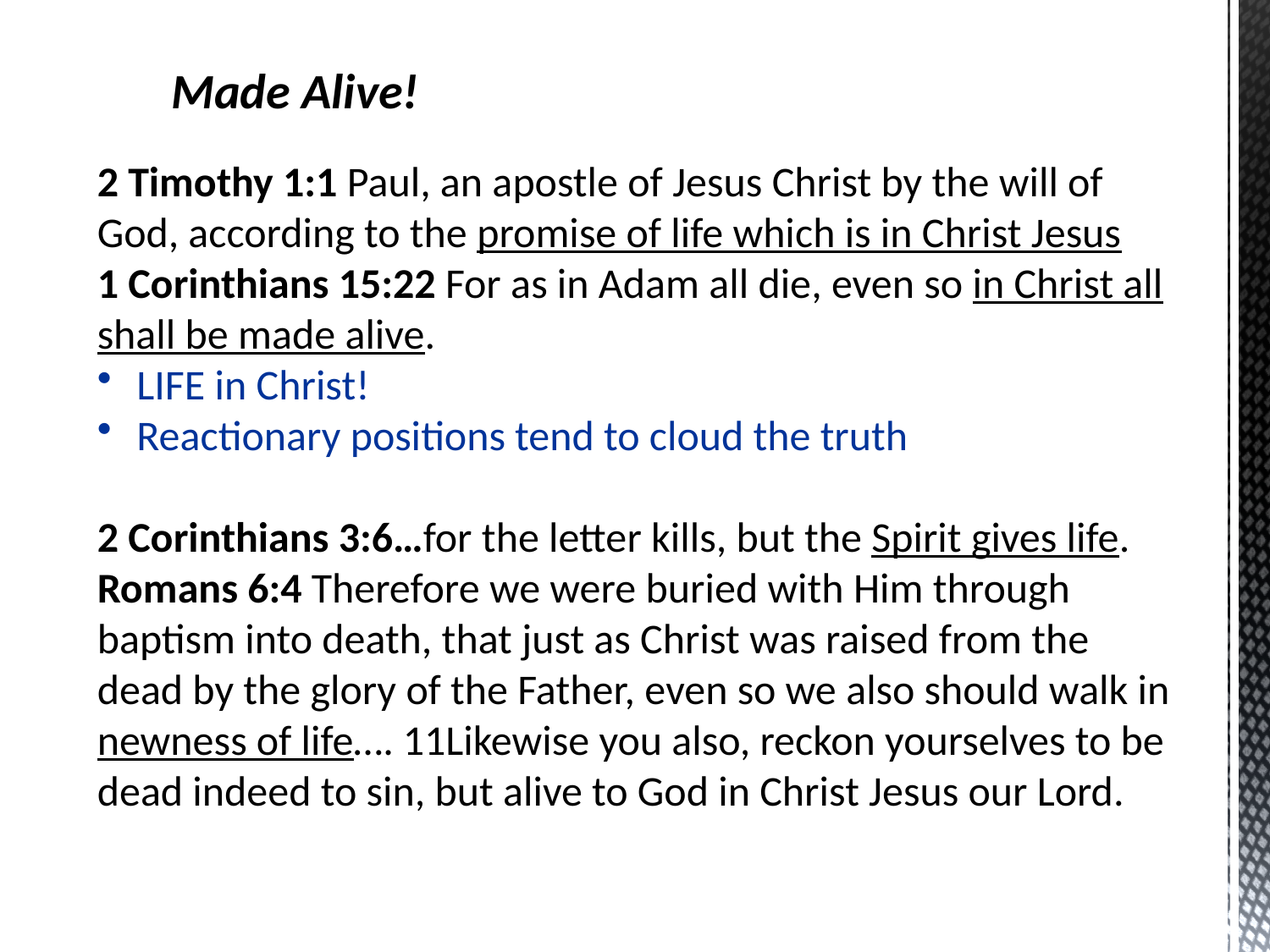

Made Alive!
2 Timothy 1:1 Paul, an apostle of Jesus Christ by the will of God, according to the promise of life which is in Christ Jesus
1 Corinthians 15:22 For as in Adam all die, even so in Christ all shall be made alive.
 LIFE in Christ!
 Reactionary positions tend to cloud the truth

2 Corinthians 3:6…for the letter kills, but the Spirit gives life.
Romans 6:4 Therefore we were buried with Him through baptism into death, that just as Christ was raised from the dead by the glory of the Father, even so we also should walk in newness of life…. 11Likewise you also, reckon yourselves to be dead indeed to sin, but alive to God in Christ Jesus our Lord.